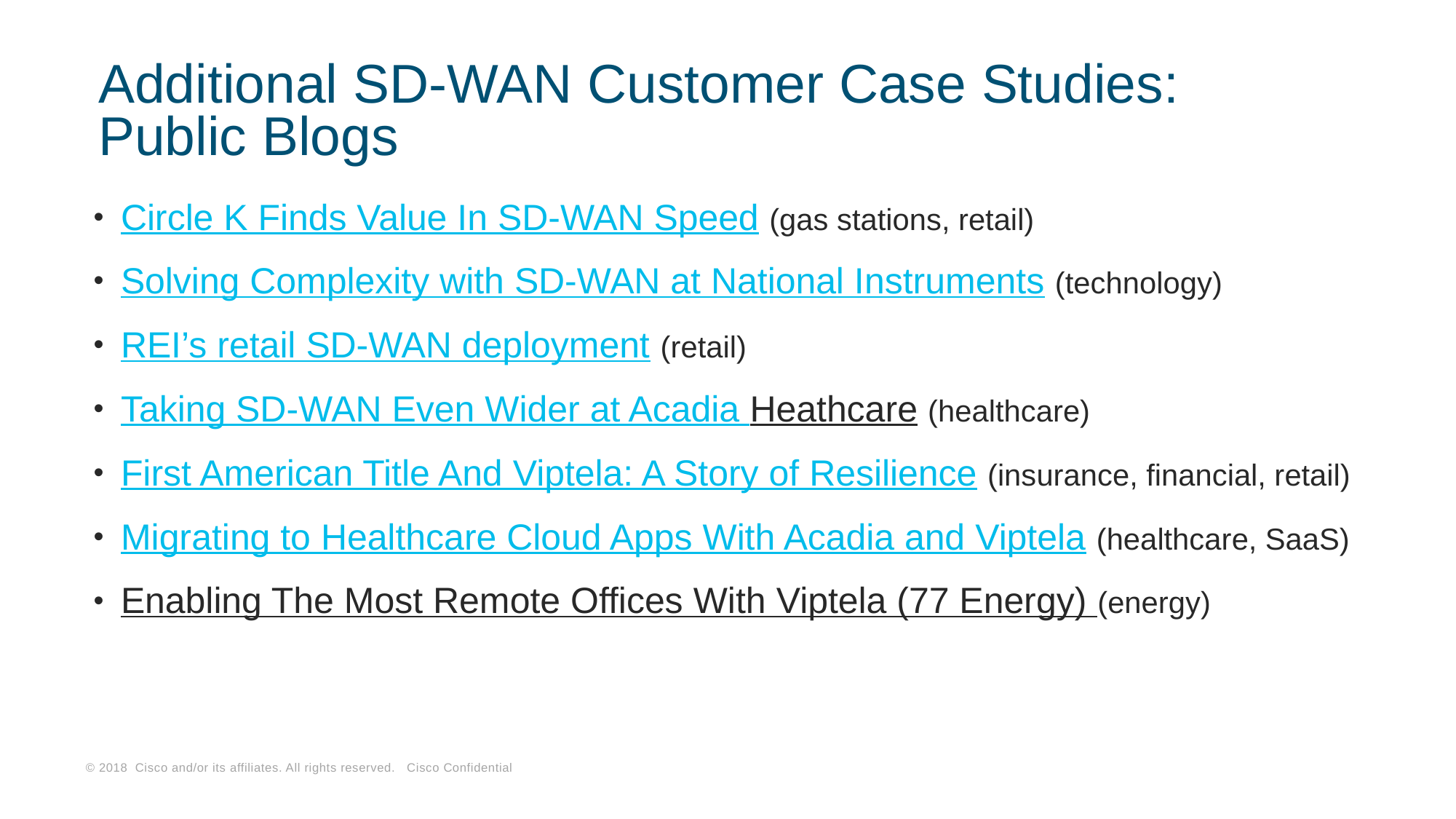

# Additional SD-WAN Customer Case Studies:  Public Blogs
Circle K Finds Value In SD-WAN Speed (gas stations, retail)
Solving Complexity with SD-WAN at National Instruments (technology)
REI’s retail SD-WAN deployment (retail)
Taking SD-WAN Even Wider at Acadia Heathcare (healthcare)
First American Title And Viptela: A Story of Resilience (insurance, financial, retail)
Migrating to Healthcare Cloud Apps With Acadia and Viptela (healthcare, SaaS)
Enabling The Most Remote Offices With Viptela (77 Energy) (energy)